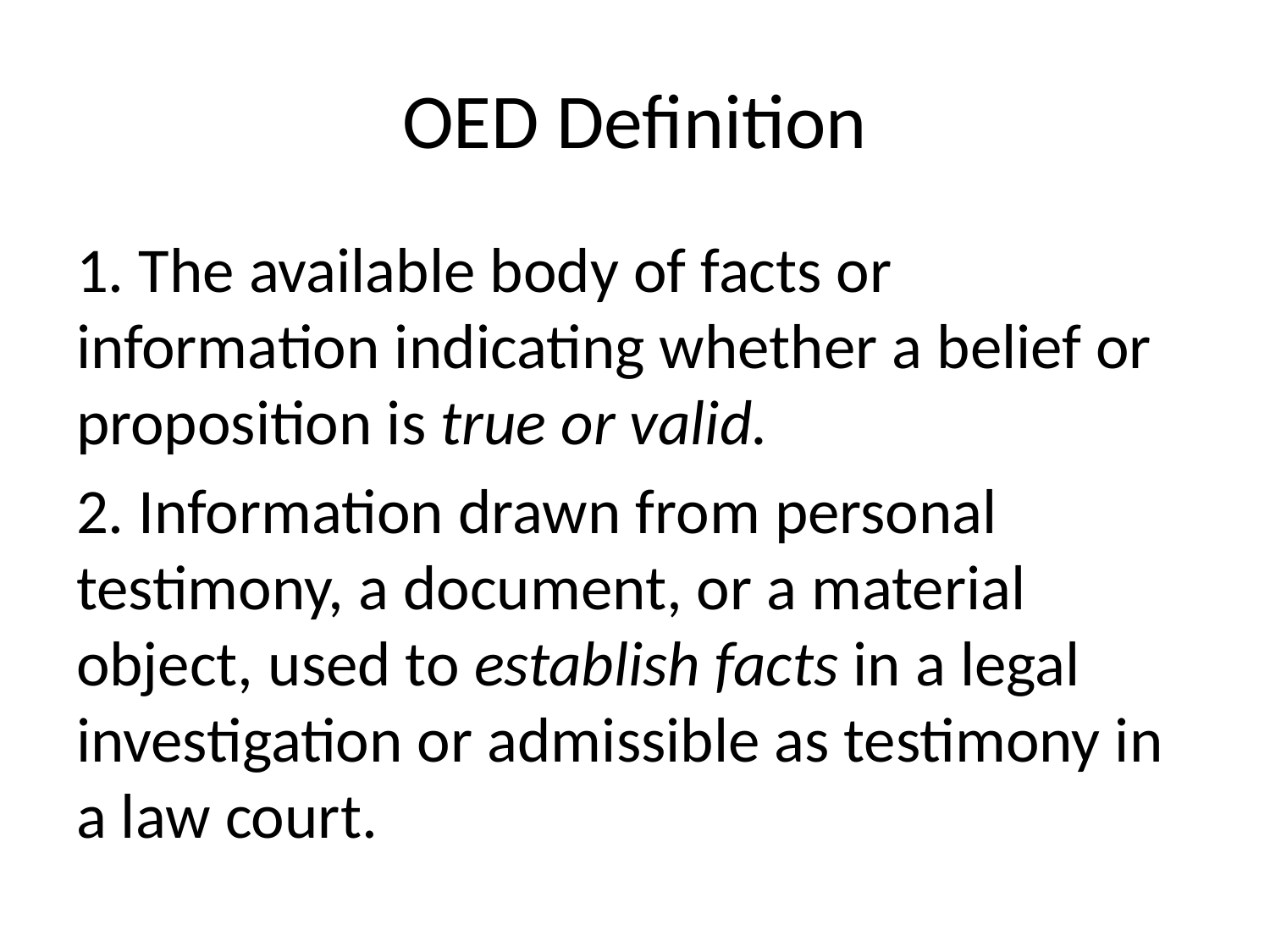

# OED Definition
1. The available body of facts or information indicating whether a belief or proposition is true or valid.
2. Information drawn from personal testimony, a document, or a material object, used to establish facts in a legal investigation or admissible as testimony in a law court.